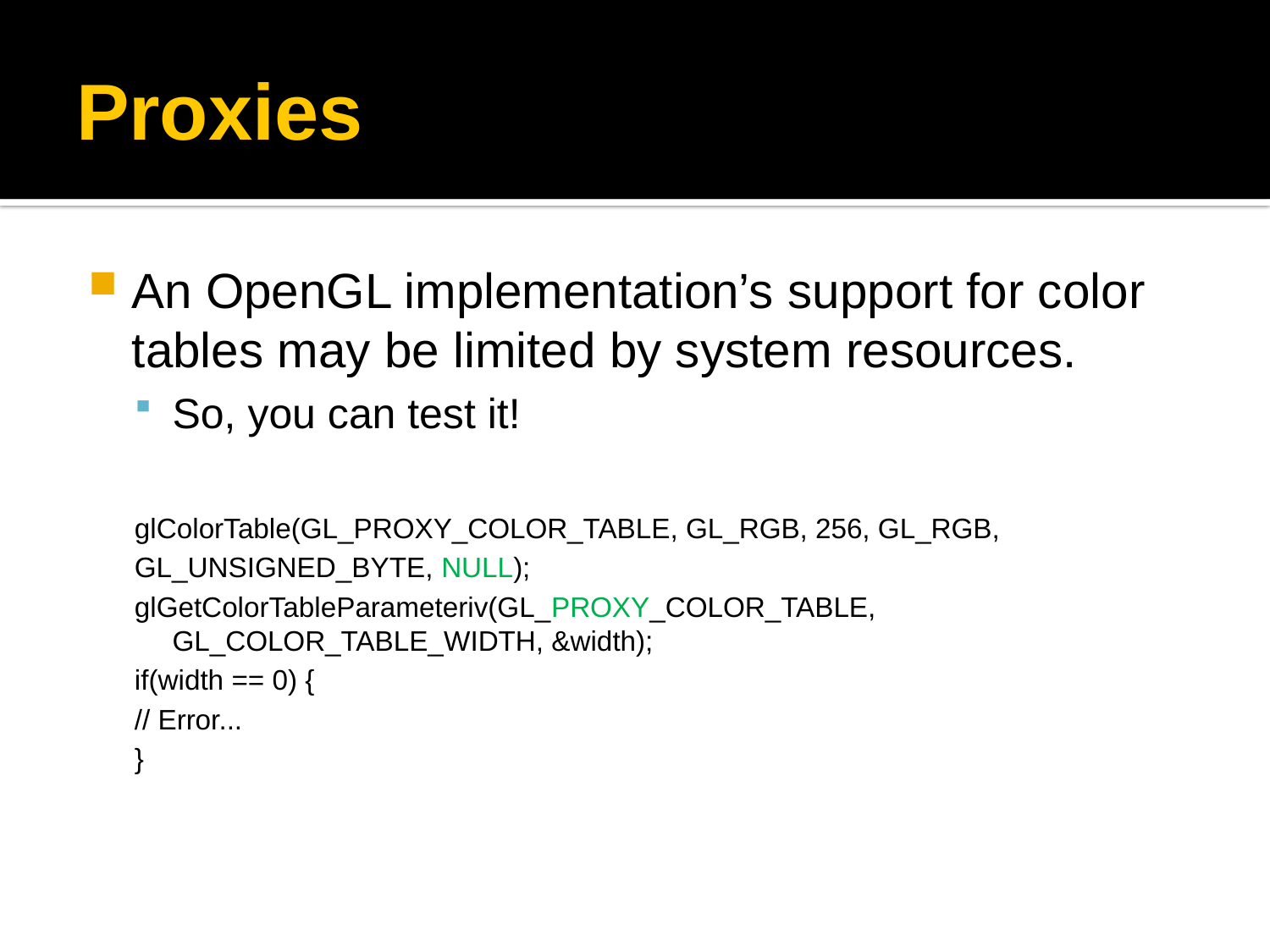

# Proxies
An OpenGL implementation’s support for color tables may be limited by system resources.
So, you can test it!

glColorTable(GL_PROXY_COLOR_TABLE, GL_RGB, 256, GL_RGB,
GL_UNSIGNED_BYTE, NULL);
glGetColorTableParameteriv(GL_PROXY_COLOR_TABLE, GL_COLOR_TABLE_WIDTH, &width);
if(width == 0) {
// Error...
}